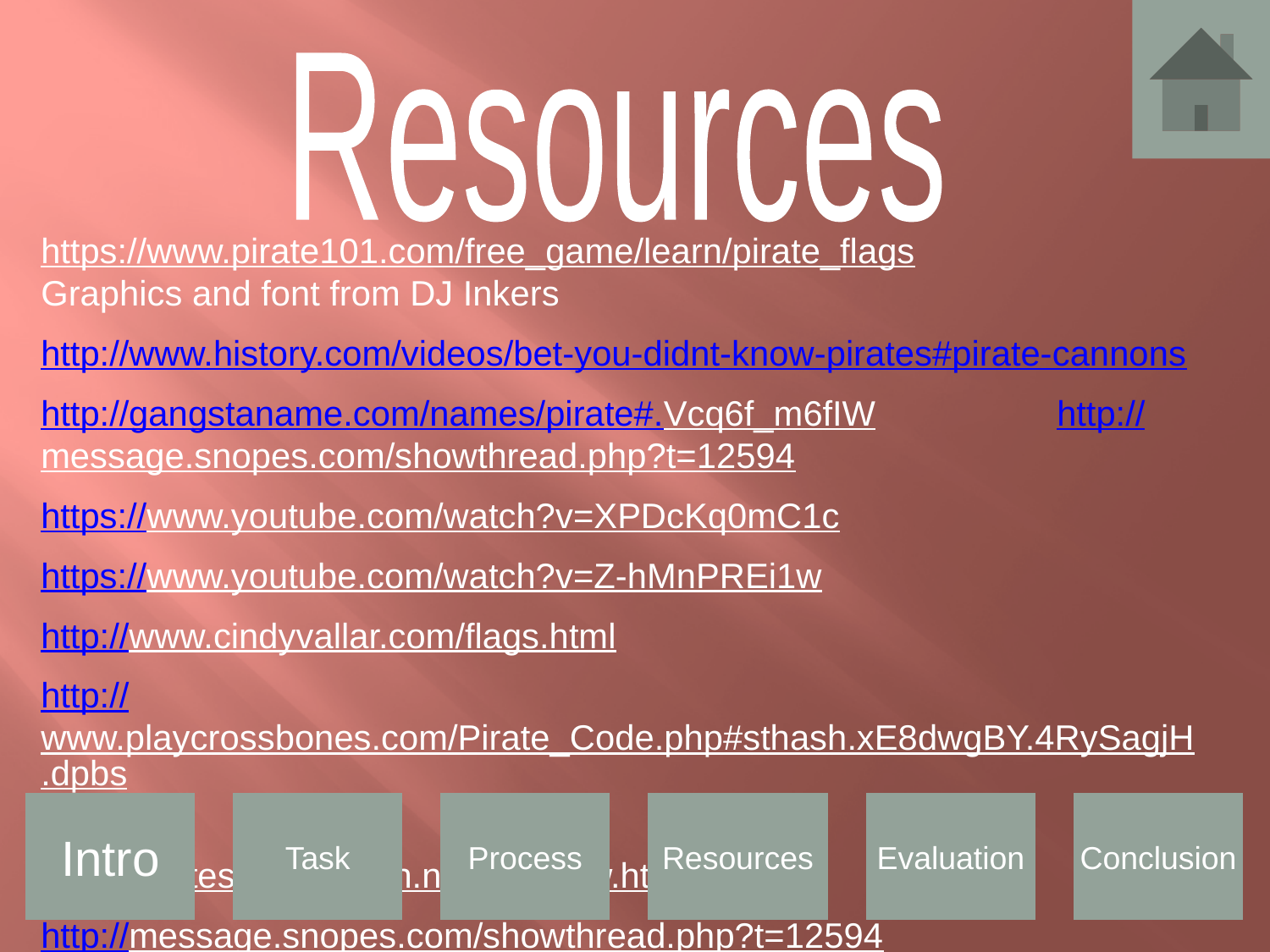

Resources
https://www.pirate101.com/free_game/learn/pirate_flags                    Graphics and font from DJ Inkers
http://www.history.com/videos/bet-you-didnt-know-pirates#pirate-cannons
http://gangstaname.com/names/pirate#.Vcq6f_m6fIW 		http://message.snopes.com/showthread.php?t=12594
https://www.youtube.com/watch?v=XPDcKq0mC1c
https://www.youtube.com/watch?v=Z-hMnPREi1w
http://www.cindyvallar.com/flags.html
http://www.playcrossbones.com/Pirate_Code.php#sthash.xE8dwgBY.4RySagjH.dpbs
http://pirates.hegewisch.net/capcrew.html
http://message.snopes.com/showthread.php?t=12594

Intro
Intro
Task
Process
Resources
Evaluation
Conclusion